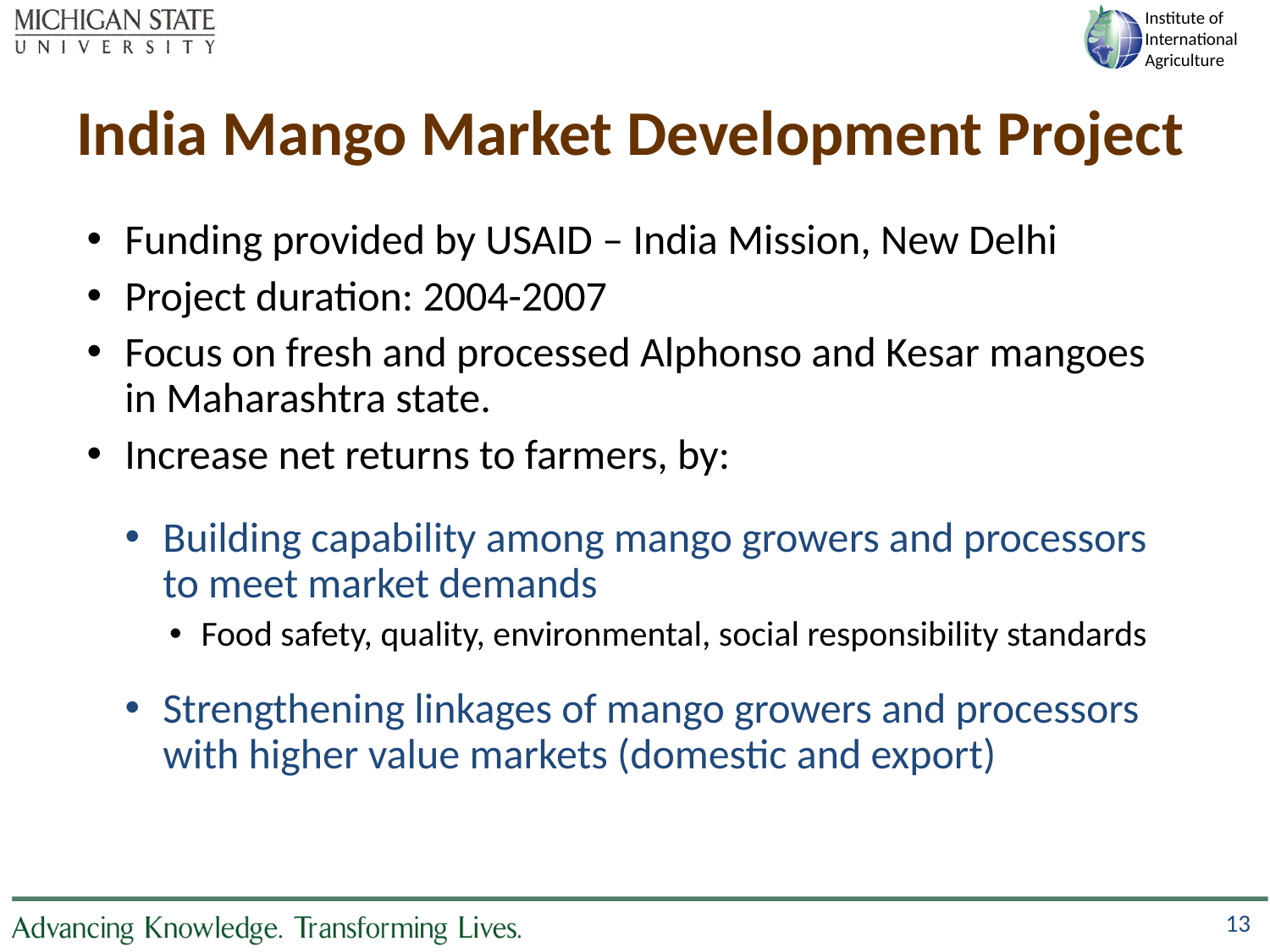

India Mango Market Development Project
Funding provided by USAID – India Mission, New Delhi
Project duration: 2004-2007
Focus on fresh and processed Alphonso and Kesar mangoes in Maharashtra state.
Increase net returns to farmers, by:

Building capability among mango growers and processors to meet market demands
Food safety, quality, environmental, social responsibility standards

Strengthening linkages of mango growers and processors with higher value markets (domestic and export)
13